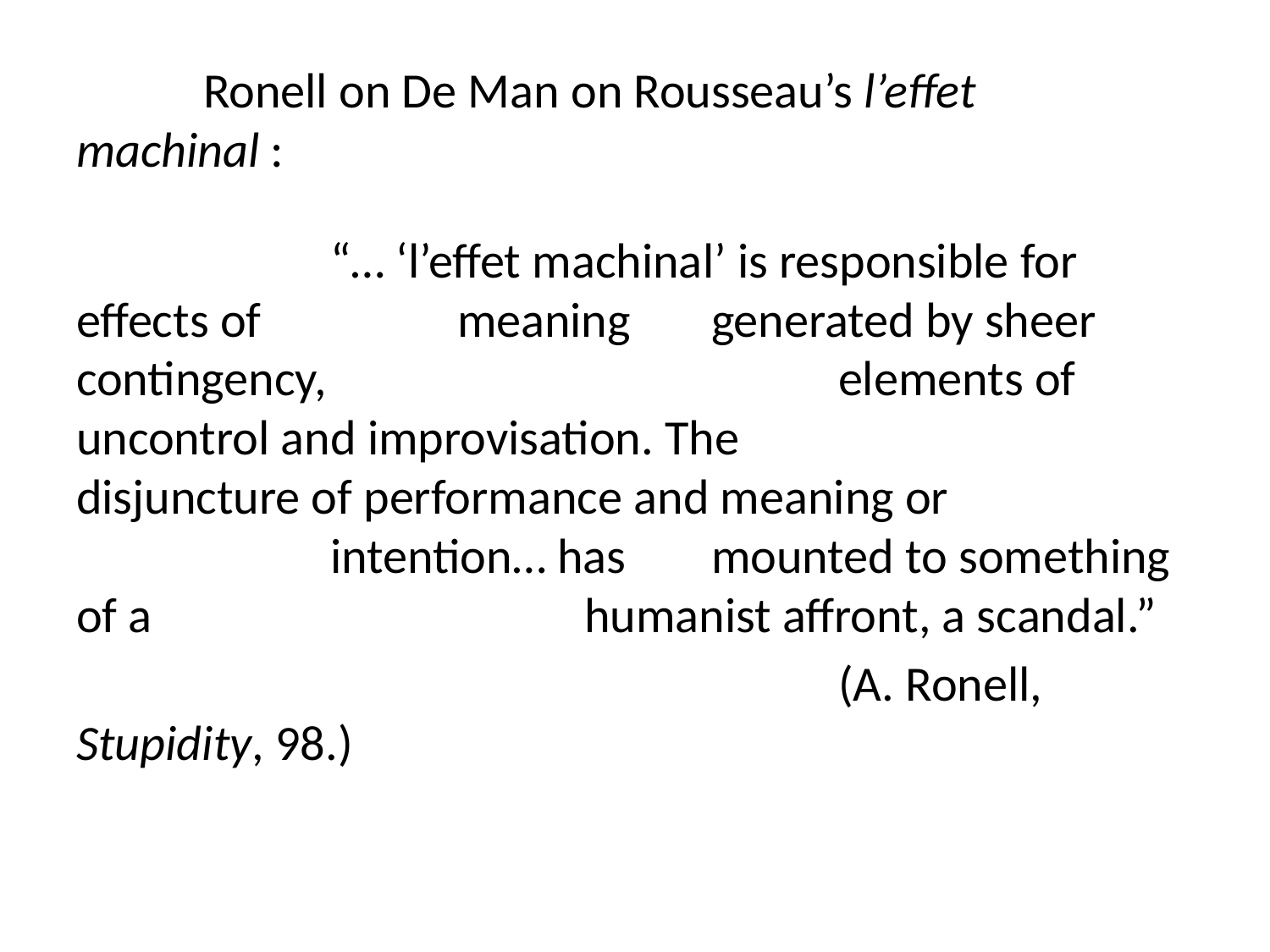

# Ronell on De Man on Rousseau’s l’effet machinal :
		“… ‘l’effet machinal’ is responsible for effects of 		meaning 	generated by sheer contingency, 				elements of uncontrol and improvisation. The 			disjuncture of performance and meaning or 				intention… has 	mounted to something of a 				humanist affront, a scandal.”
						(A. Ronell, Stupidity, 98.)